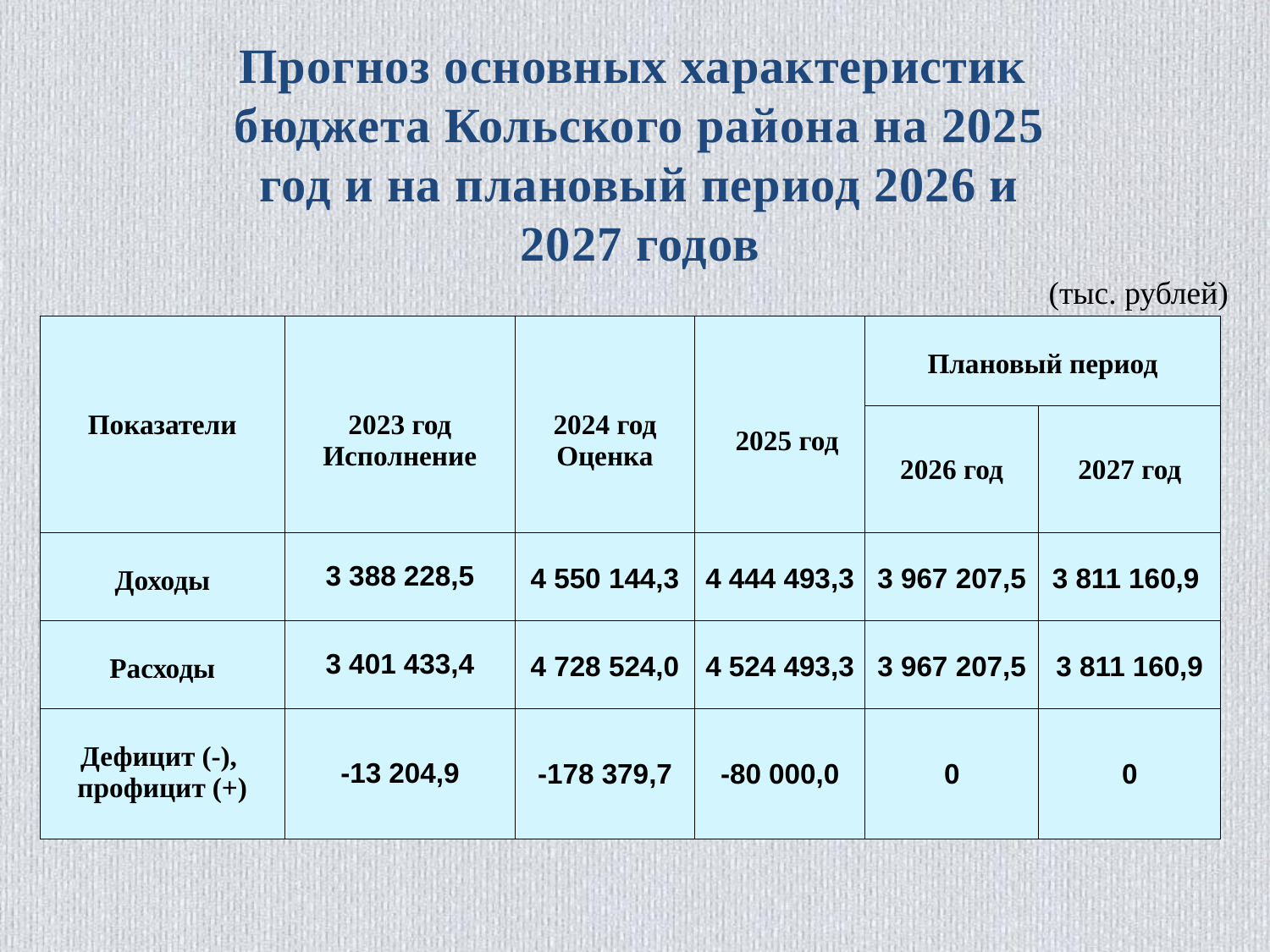

Прогноз основных характеристик  бюджета Кольского района на 2025 год и на плановый период 2026 и 2027 годов
(тыс. рублей)
| Показатели | 2023 год Исполнение | 2024 год Оценка | 2025 год | Плановый период |  |
| --- | --- | --- | --- | --- | --- |
|  |  |  |  | 2026 год | 2027 год |
| Доходы | 3 388 228,5 | 4 550 144,3 | 4 444 493,3 | 3 967 207,5 | 3 811 160,9 |
| Расходы | 3 401 433,4 | 4 728 524,0 | 4 524 493,3 | 3 967 207,5 | 3 811 160,9 |
| Дефицит (-), профицит (+) | -13 204,9 | -178 379,7 | -80 000,0 | 0 | 0 |